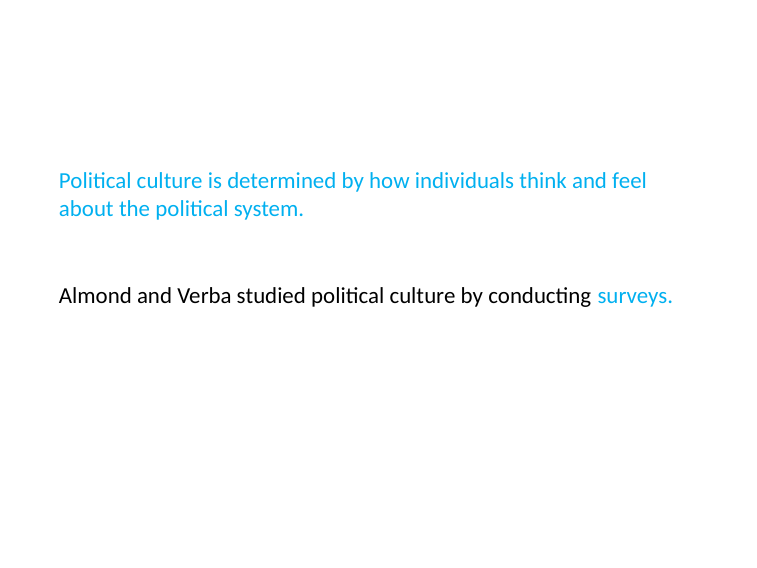

# Political culture is determined by how individuals think and feel  about the political system.
Almond and Verba studied political culture by conducting surveys.